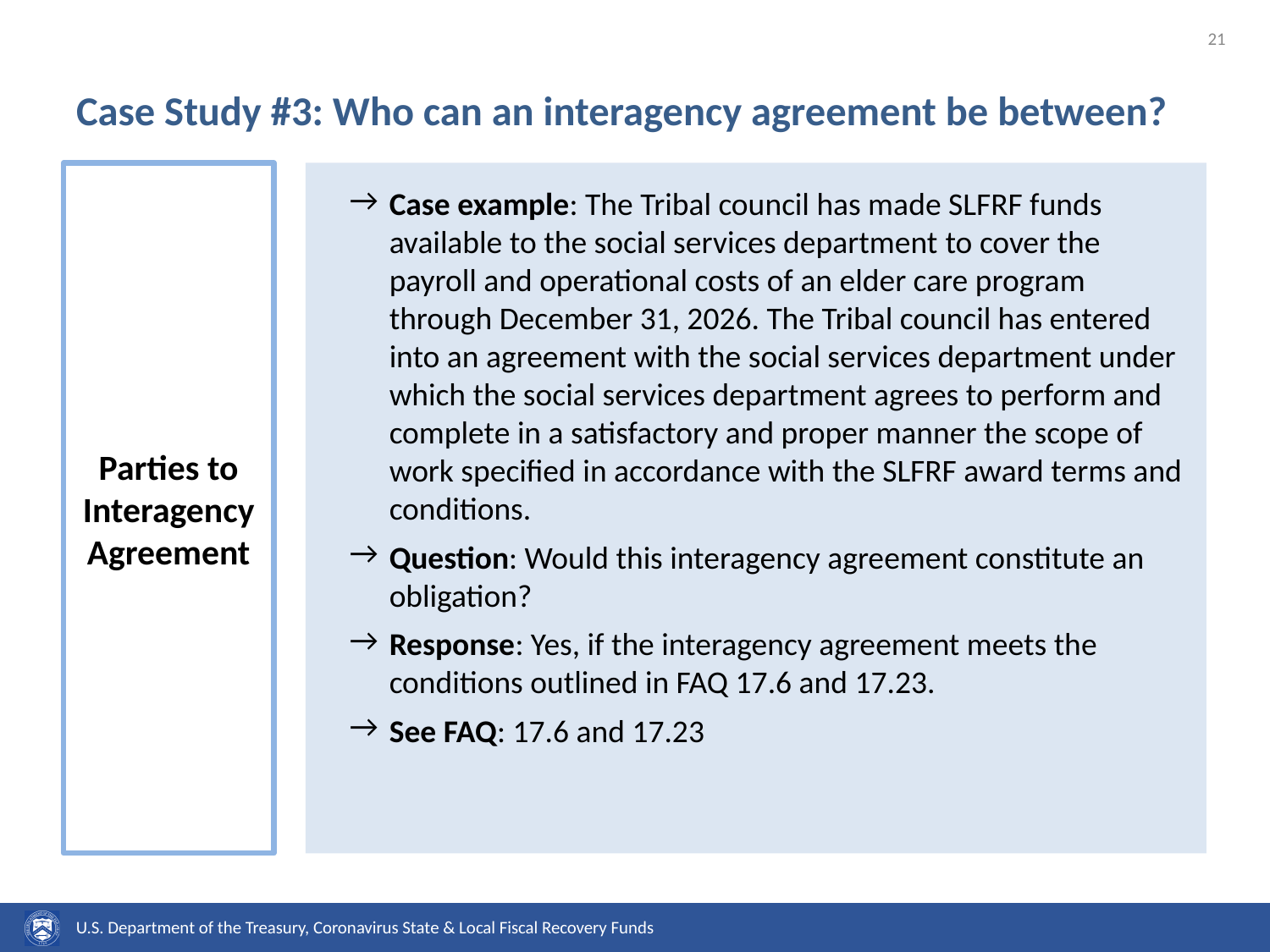

# Case Study #3: Who can an interagency agreement be between?
Parties to Interagency Agreement

Case example: The Tribal council has made SLFRF funds available to the social services department to cover the payroll and operational costs of an elder care program through December 31, 2026. The Tribal council has entered into an agreement with the social services department under which the social services department agrees to perform and complete in a satisfactory and proper manner the scope of work specified in accordance with the SLFRF award terms and conditions.
Question: Would this interagency agreement constitute an obligation?
Response: Yes, if the interagency agreement meets the conditions outlined in FAQ 17.6 and 17.23.
See FAQ: 17.6 and 17.23

U.S. Department of the Treasury, Coronavirus State & Local Fiscal Recovery Funds